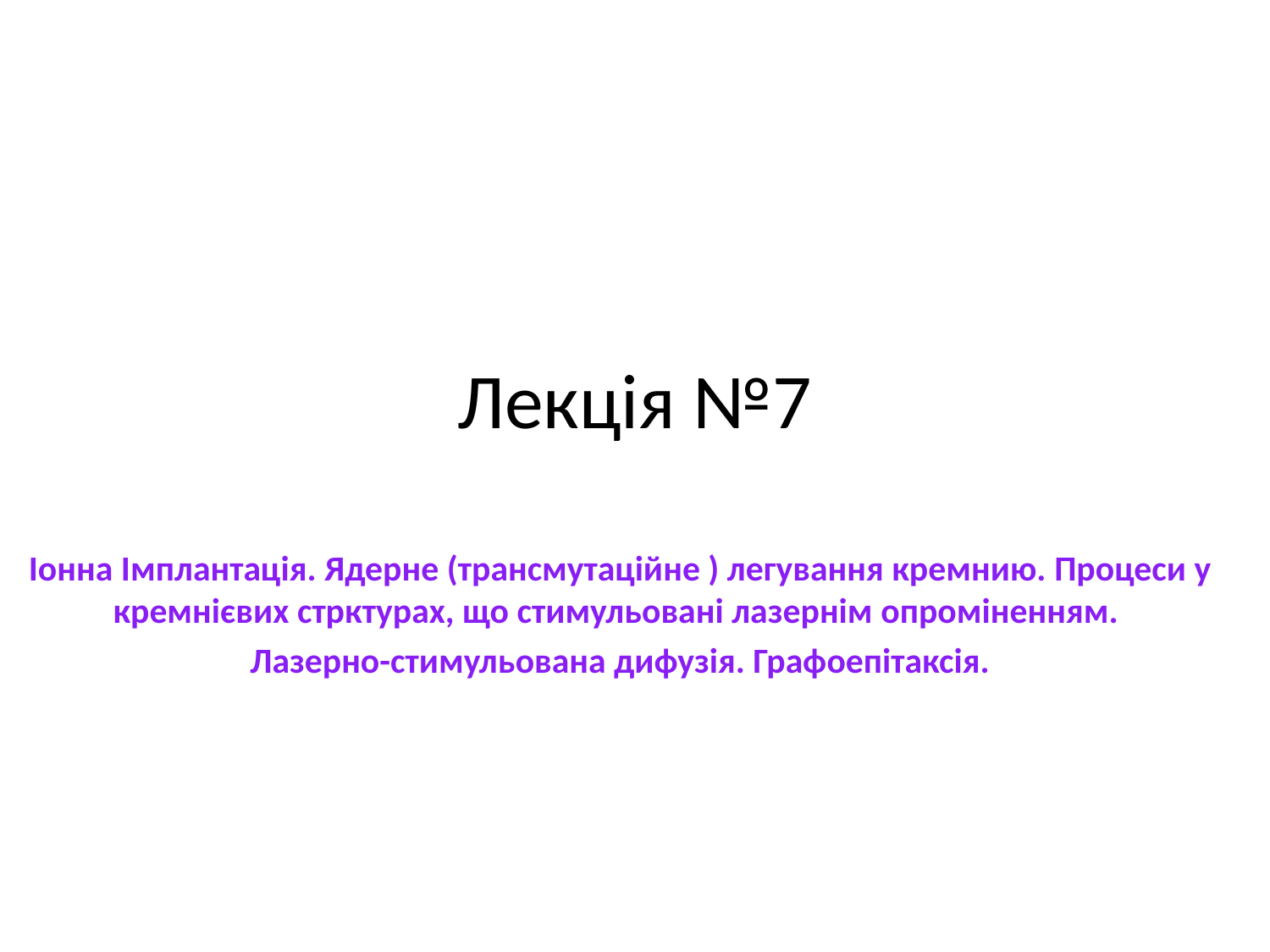

# Лекція №7
Іонна Імплантація. Ядерне (трансмутаційне ) легування кремнию. Процеси у кремнієвих стрктурах, що стимульовані лазернім опроміненням.
Лазерно-стимульована дифузія. Графоепітаксія.